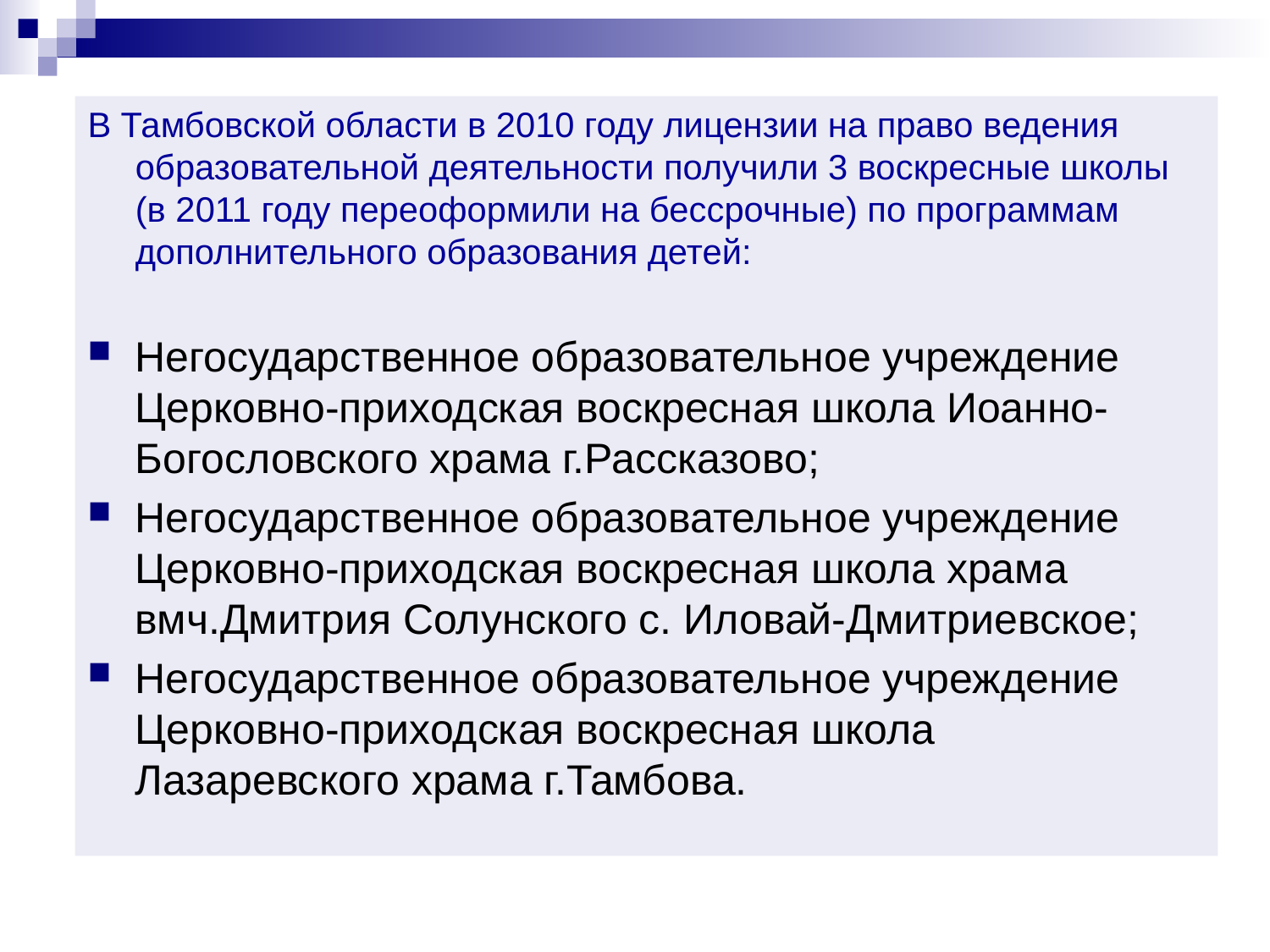

В Тамбовской области в 2010 году лицензии на право ведения образовательной деятельности получили 3 воскресные школы (в 2011 году переоформили на бессрочные) по программам дополнительного образования детей:

Негосударственное образовательное учреждение Церковно-приходская воскресная школа Иоанно-Богословского храма г.Рассказово;
Негосударственное образовательное учреждение Церковно-приходская воскресная школа храма вмч.Дмитрия Солунского с. Иловай-Дмитриевское;
Негосударственное образовательное учреждение Церковно-приходская воскресная школа Лазаревского храма г.Тамбова.